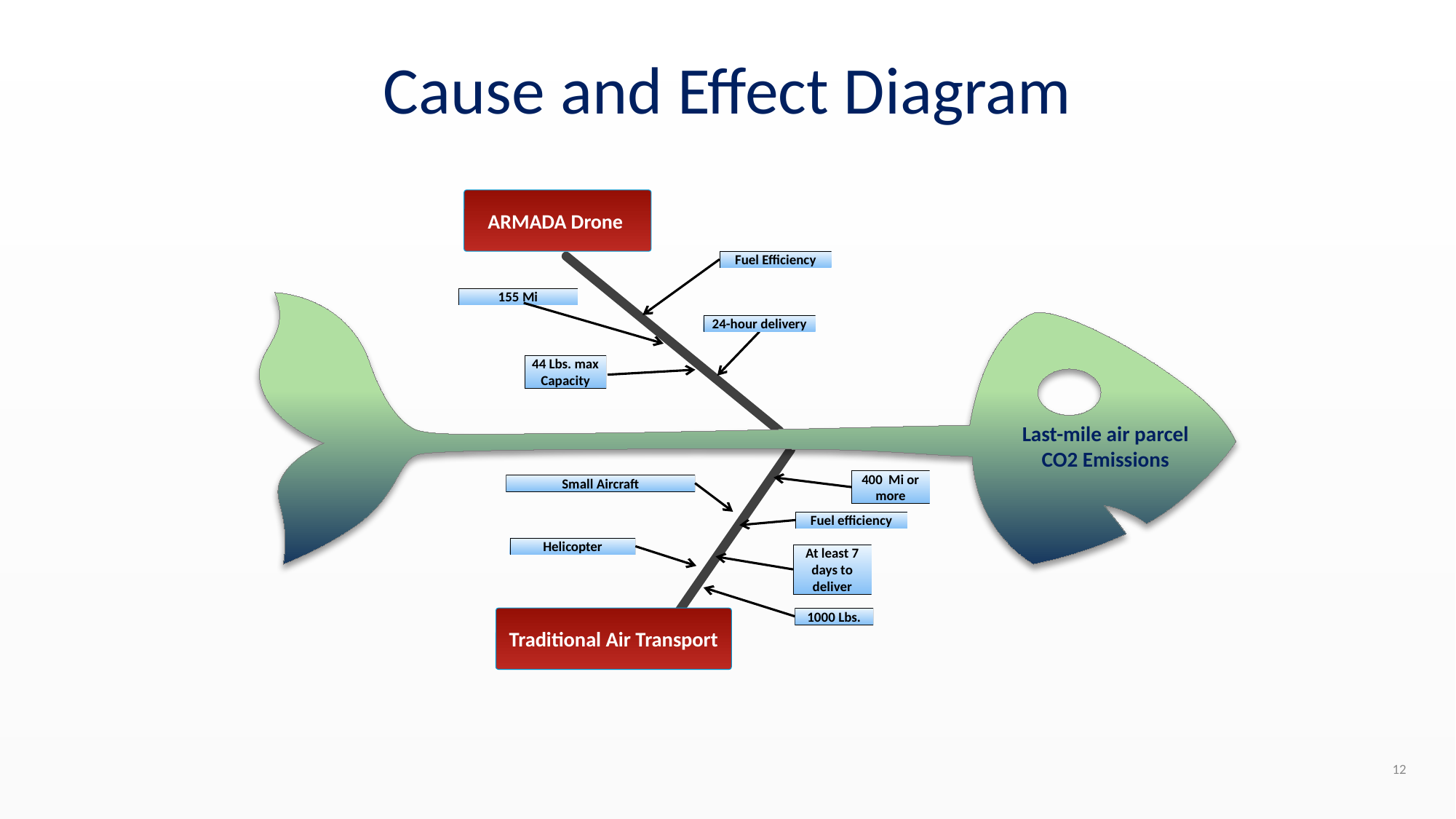

# Cause and Effect Diagram
ARMADA Drone
Fuel Efficiency
155 Mi

24-hour delivery
44 Lbs. max Capacity

Last-mile air parcel CO2 Emissions
400  Mi or more
Small Aircraft
Fuel efficiency
Helicopter
At least 7 days to deliver
Traditional Air Transport
1000 Lbs.
12